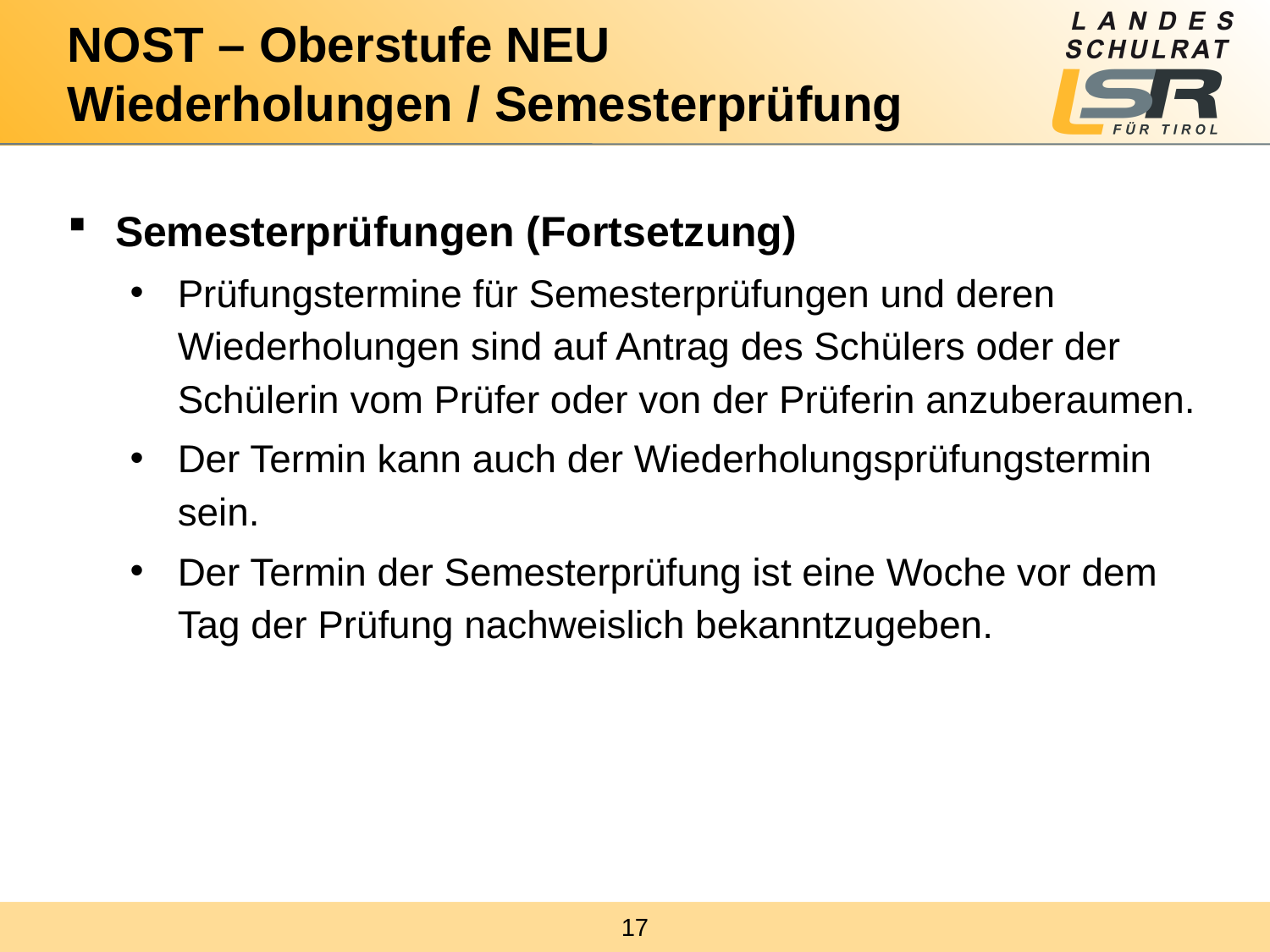

# NOST – Oberstufe NEU Wiederholungen / Semesterprüfung
Semesterprüfungen (Fortsetzung)
Prüfungstermine für Semesterprüfungen und deren Wiederholungen sind auf Antrag des Schülers oder der Schülerin vom Prüfer oder von der Prüferin anzuberaumen.
Der Termin kann auch der Wiederholungsprüfungstermin sein.
Der Termin der Semesterprüfung ist eine Woche vor dem Tag der Prüfung nachweislich bekanntzugeben.